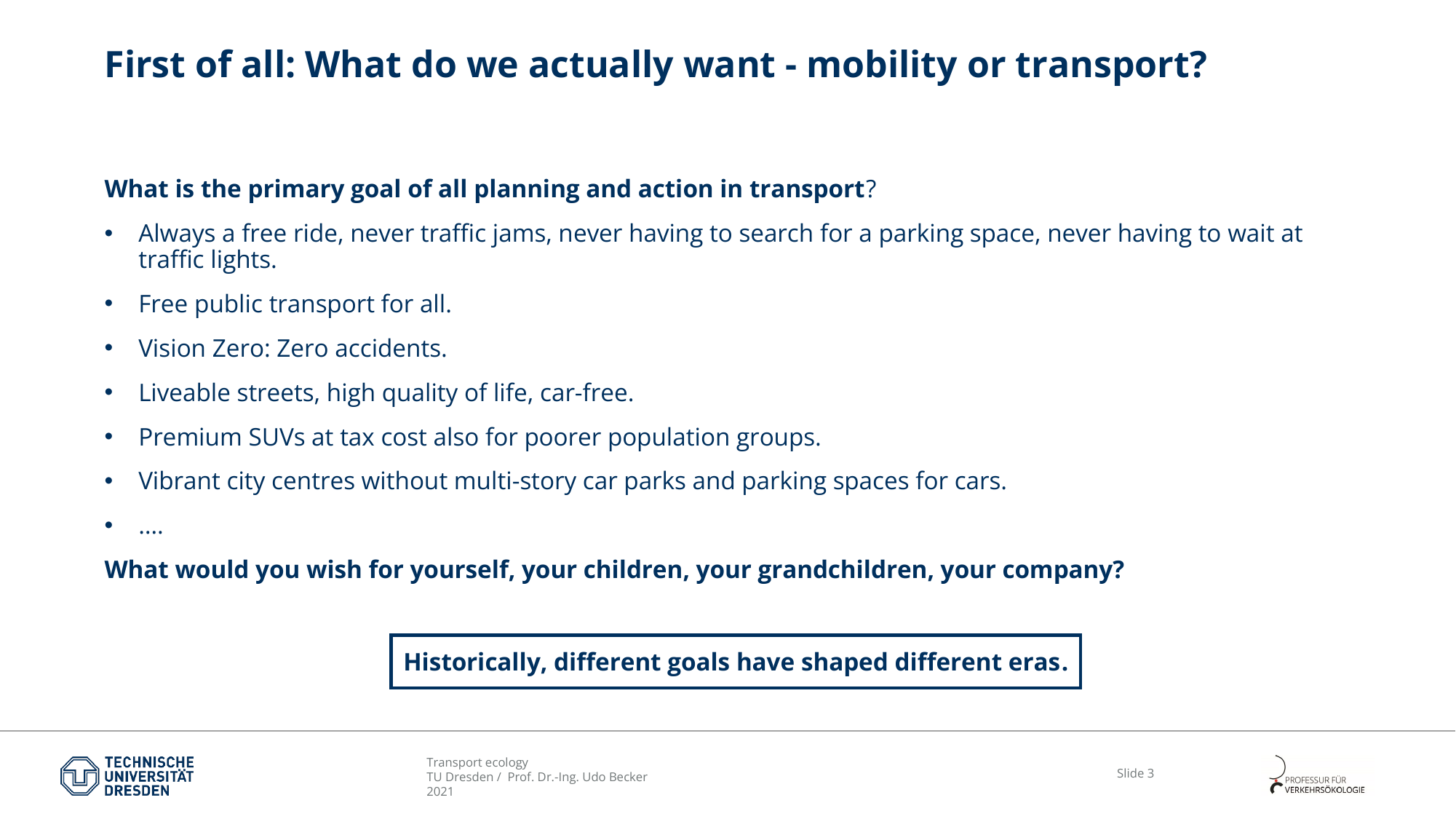

# First of all: What do we actually want - mobility or transport?
What is the primary goal of all planning and action in transport?
Always a free ride, never traffic jams, never having to search for a parking space, never having to wait at traffic lights.
Free public transport for all.
Vision Zero: Zero accidents.
Liveable streets, high quality of life, car-free.
Premium SUVs at tax cost also for poorer population groups.
Vibrant city centres without multi-story car parks and parking spaces for cars.
….
What would you wish for yourself, your children, your grandchildren, your company?

Historically, different goals have shaped different eras.